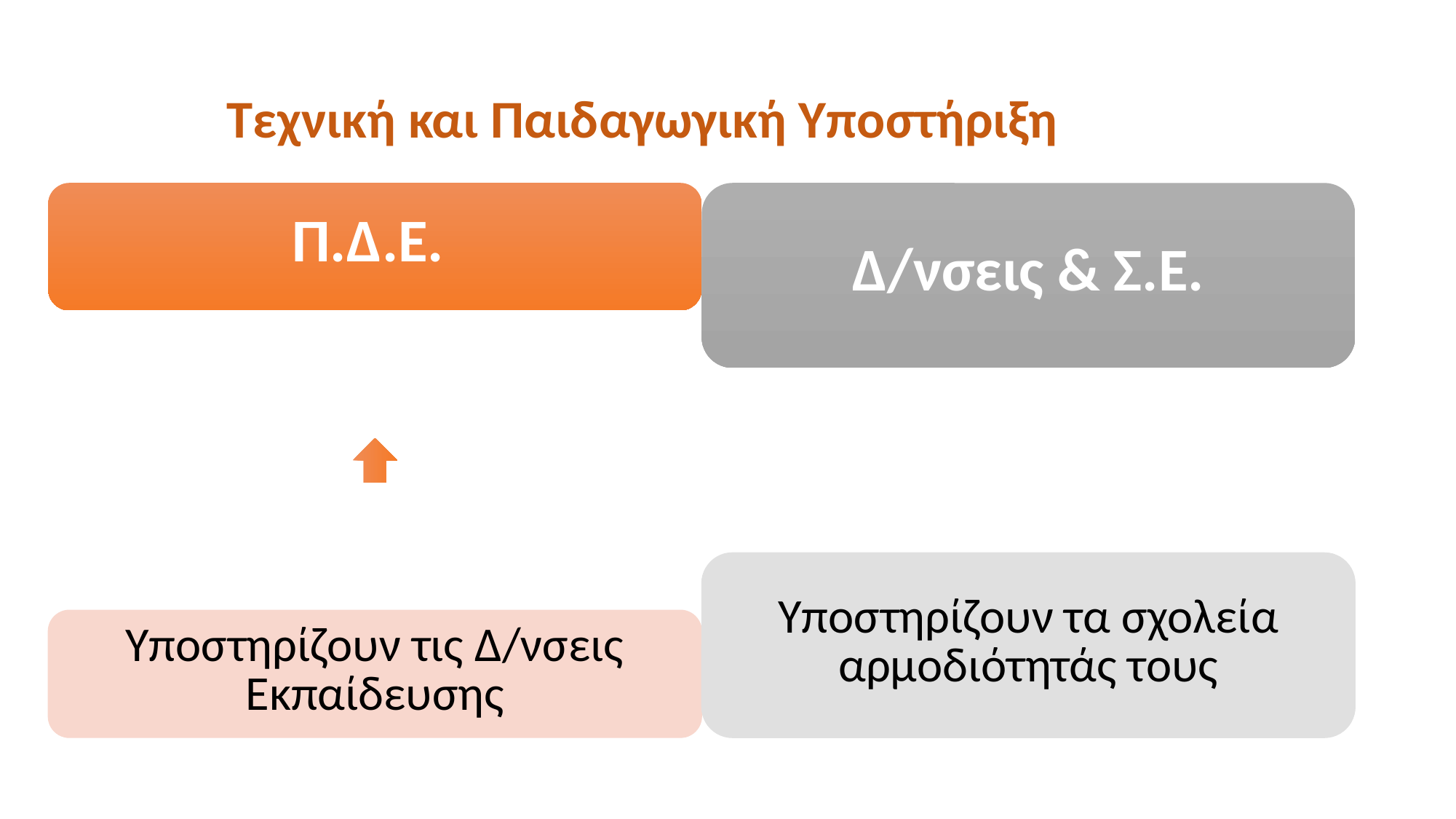

Τεχνική και Παιδαγωγική Υποστήριξη
Π.Δ.Ε.
Υποστηρίζουν τις Δ/νσεις Εκπαίδευσης
Δ/νσεις & Σ.Ε.
Υποστηρίζουν τα σχολεία αρμοδιότητάς τους